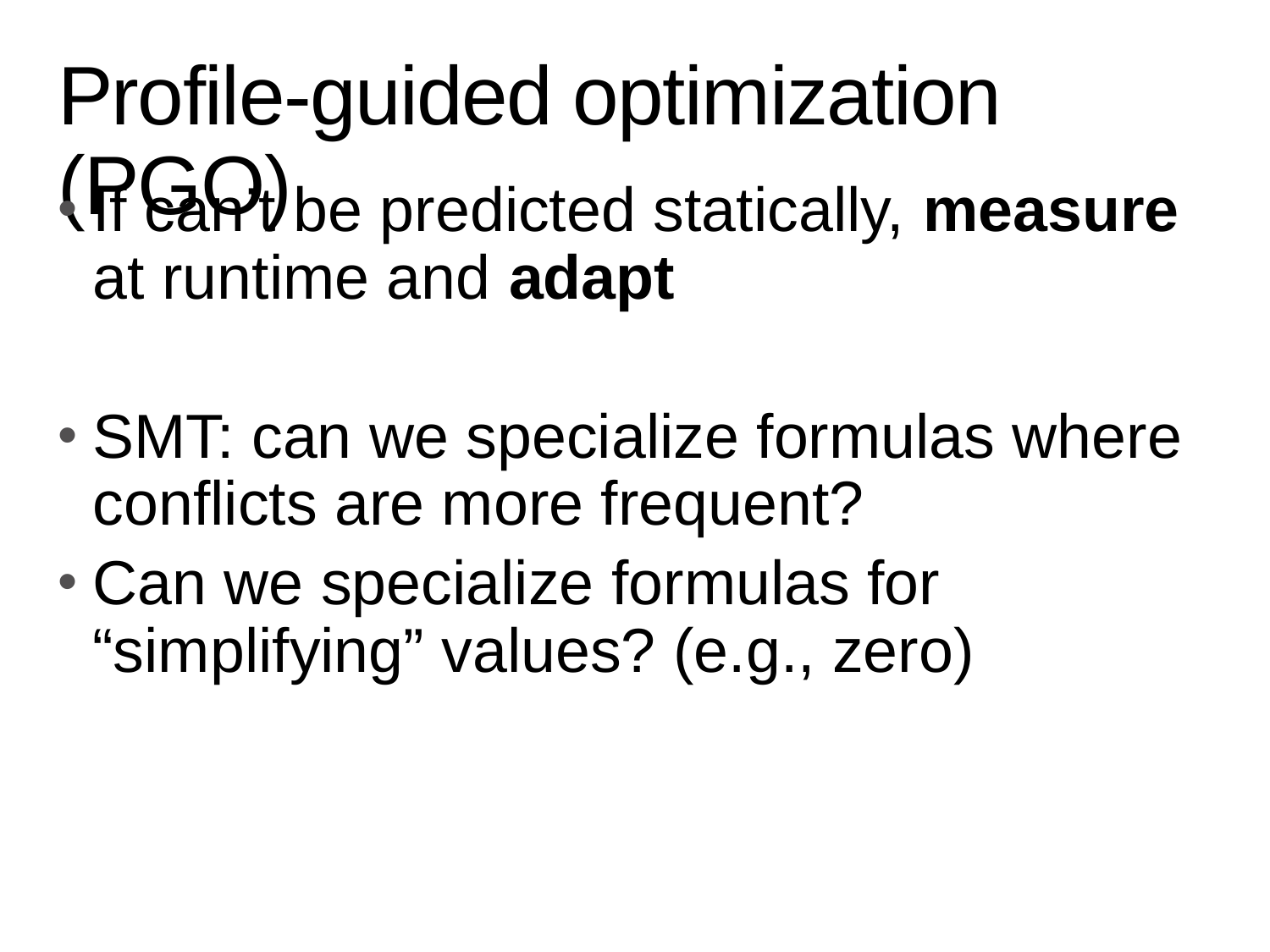

# Profile-guided optimization (PGO)
If can’t be predicted statically, measure at runtime and adapt

SMT: can we specialize formulas where conflicts are more frequent?
Can we specialize formulas for “simplifying” values? (e.g., zero)